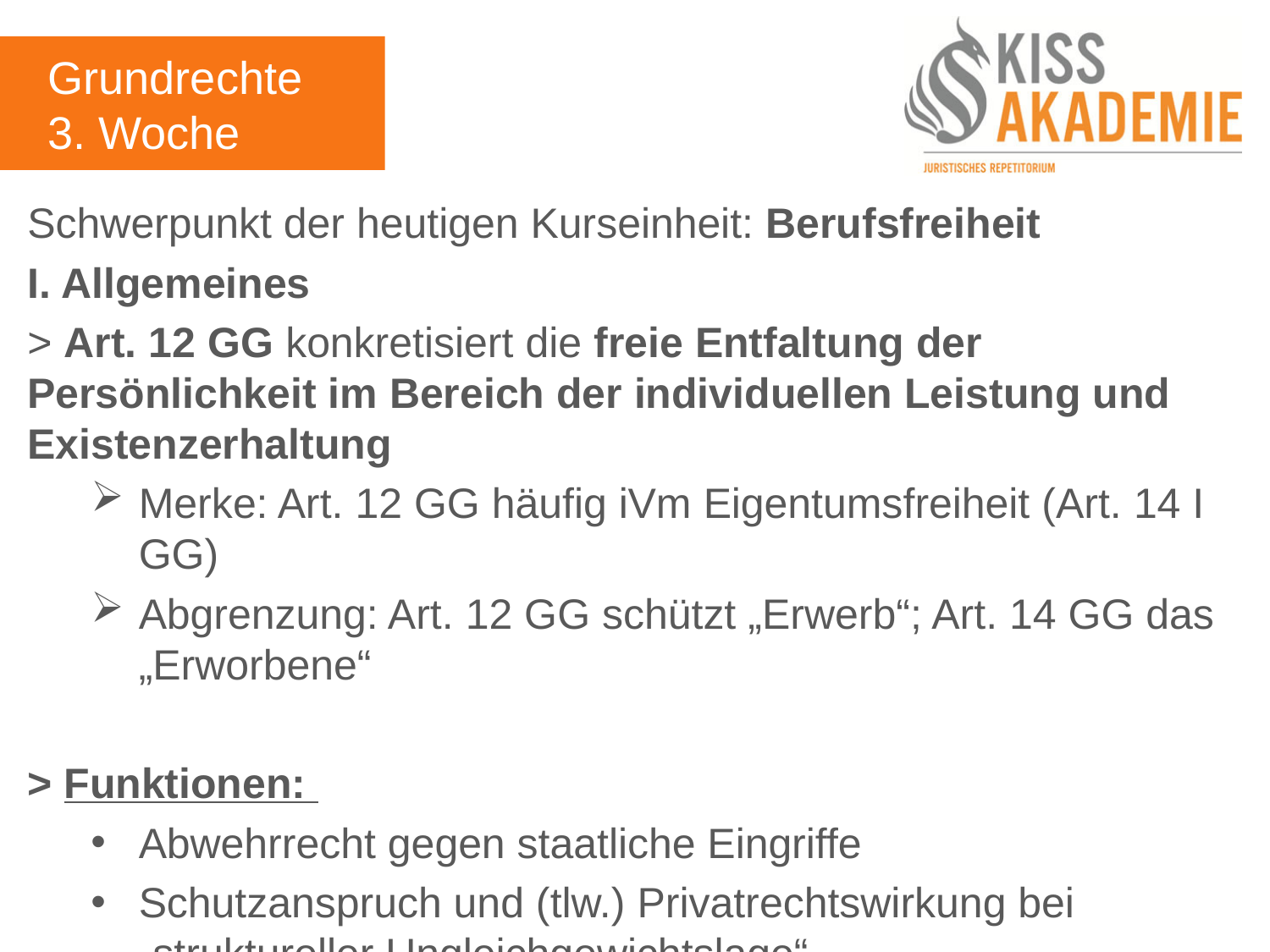

Grundrechte
3. Woche
Schwerpunkt der heutigen Kurseinheit: Berufsfreiheit
I. Allgemeines
> Art. 12 GG konkretisiert die freie Entfaltung der Persönlichkeit im Bereich der individuellen Leistung und Existenzerhaltung
Merke: Art. 12 GG häufig iVm Eigentumsfreiheit (Art. 14 I GG)
Abgrenzung: Art. 12 GG schützt „Erwerb“; Art. 14 GG das „Erworbene“

> Funktionen:
Abwehrrecht gegen staatliche Eingriffe
Schutzanspruch und (tlw.) Privatrechtswirkung bei „struktureller Ungleichgewichtslage“
Derivatives Teilhaberecht (i.V.m. Art. 3 I GG)